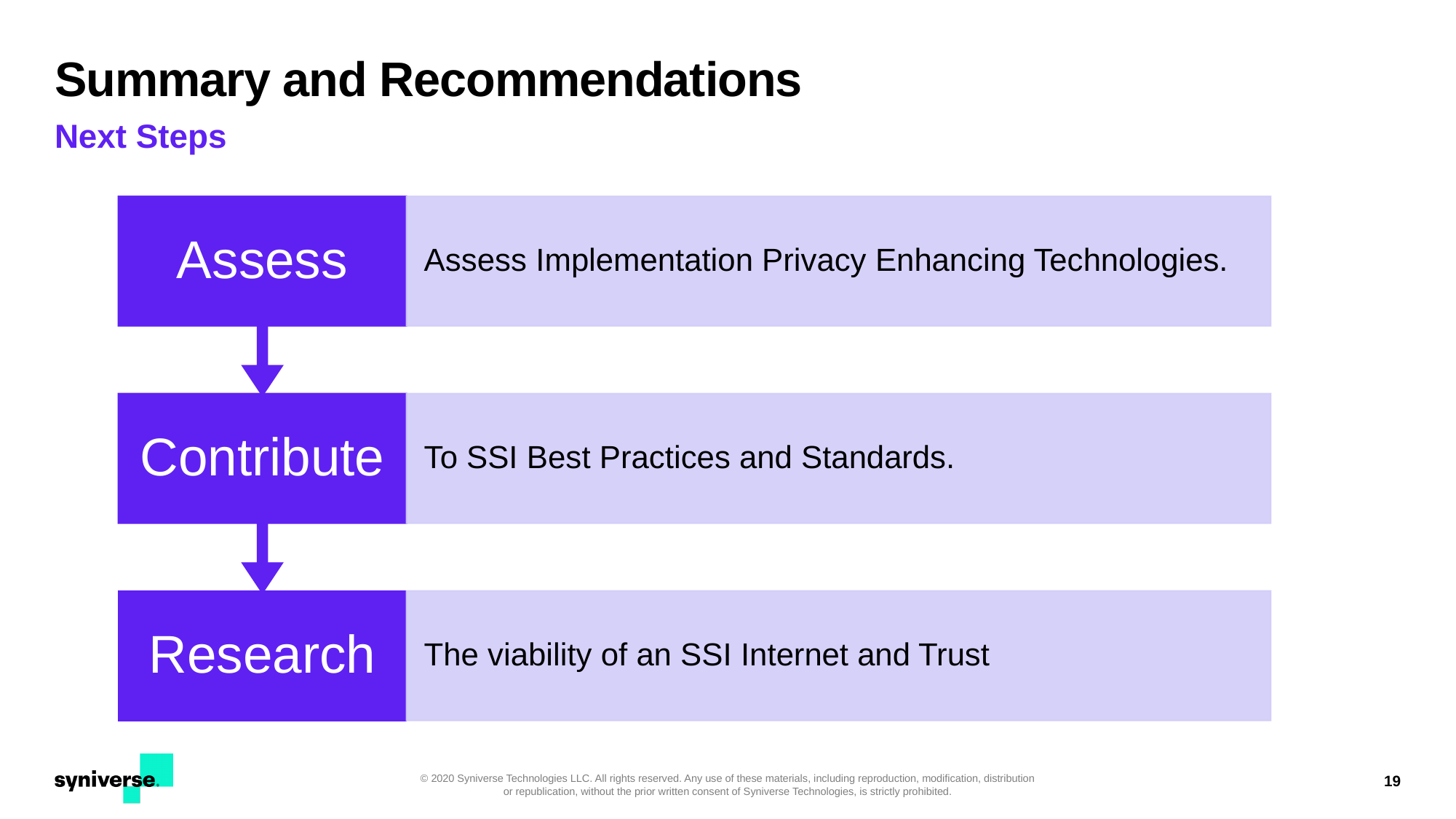

# Summary and Recommendations
Next Steps
Research
The viability of an SSI Internet and Trust
Contribute
To SSI Best Practices and Standards.
Assess
Assess Implementation Privacy Enhancing Technologies.